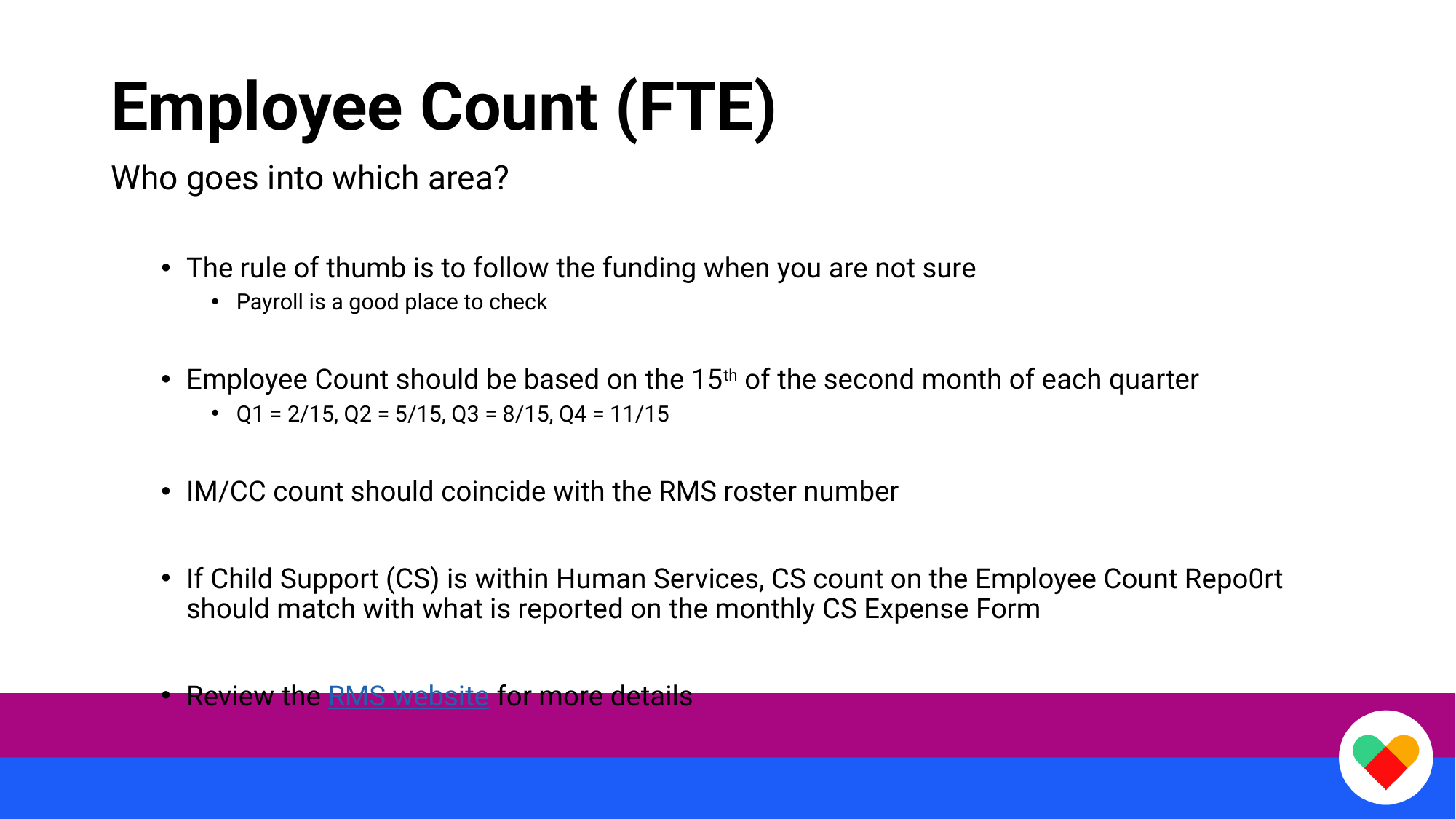

# Employee Count (FTE)
Who goes into which area?

The rule of thumb is to follow the funding when you are not sure
Payroll is a good place to check

Employee Count should be based on the 15th of the second month of each quarter
Q1 = 2/15, Q2 = 5/15, Q3 = 8/15, Q4 = 11/15

IM/CC count should coincide with the RMS roster number

If Child Support (CS) is within Human Services, CS count on the Employee Count Repo0rt should match with what is reported on the monthly CS Expense Form

Review the RMS website for more details